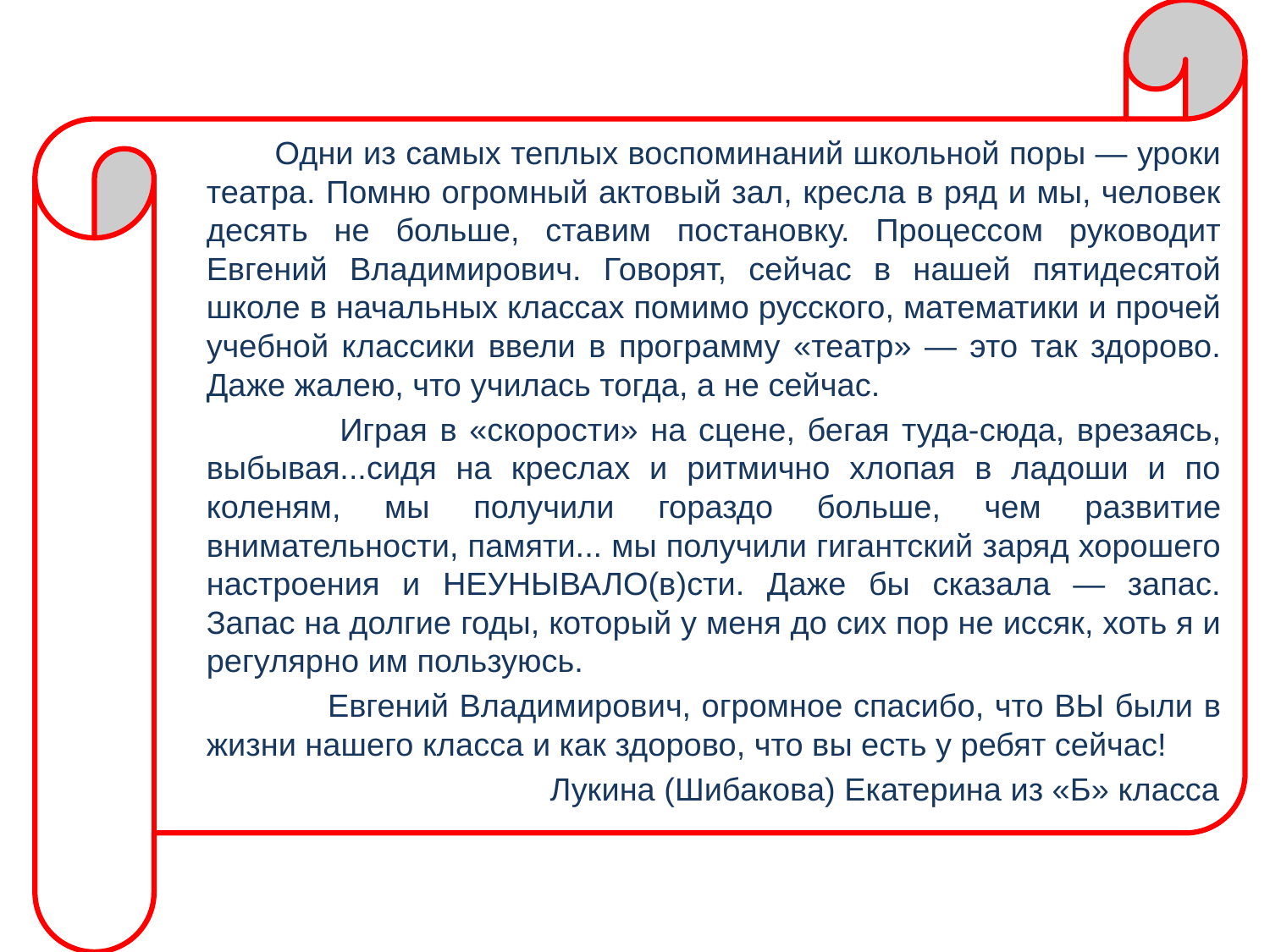

Одни из самых теплых воспоминаний школьной поры — уроки театра. Помню огромный актовый зал, кресла в ряд и мы, человек десять не больше, ставим постановку. Процессом руководит Евгений Владимирович. Говорят, сейчас в нашей пятидесятой школе в начальных классах помимо русского, математики и прочей учебной классики ввели в программу «театр» — это так здорово. Даже жалею, что училась тогда, а не сейчас.
              Играя в «скорости» на сцене, бегая туда-сюда, врезаясь, выбывая...сидя на креслах и ритмично хлопая в ладоши и по коленям, мы получили гораздо больше, чем развитие внимательности, памяти... мы получили гигантский заряд хорошего настроения и НЕУНЫВАЛО(в)сти. Даже бы сказала — запас. Запас на долгие годы, который у меня до сих пор не иссяк, хоть я и регулярно им пользуюсь.
               Евгений Владимирович, огромное спасибо, что ВЫ были в жизни нашего класса и как здорово, что вы есть у ребят сейчас!
                                           Лукина (Шибакова) Екатерина из «Б» класса